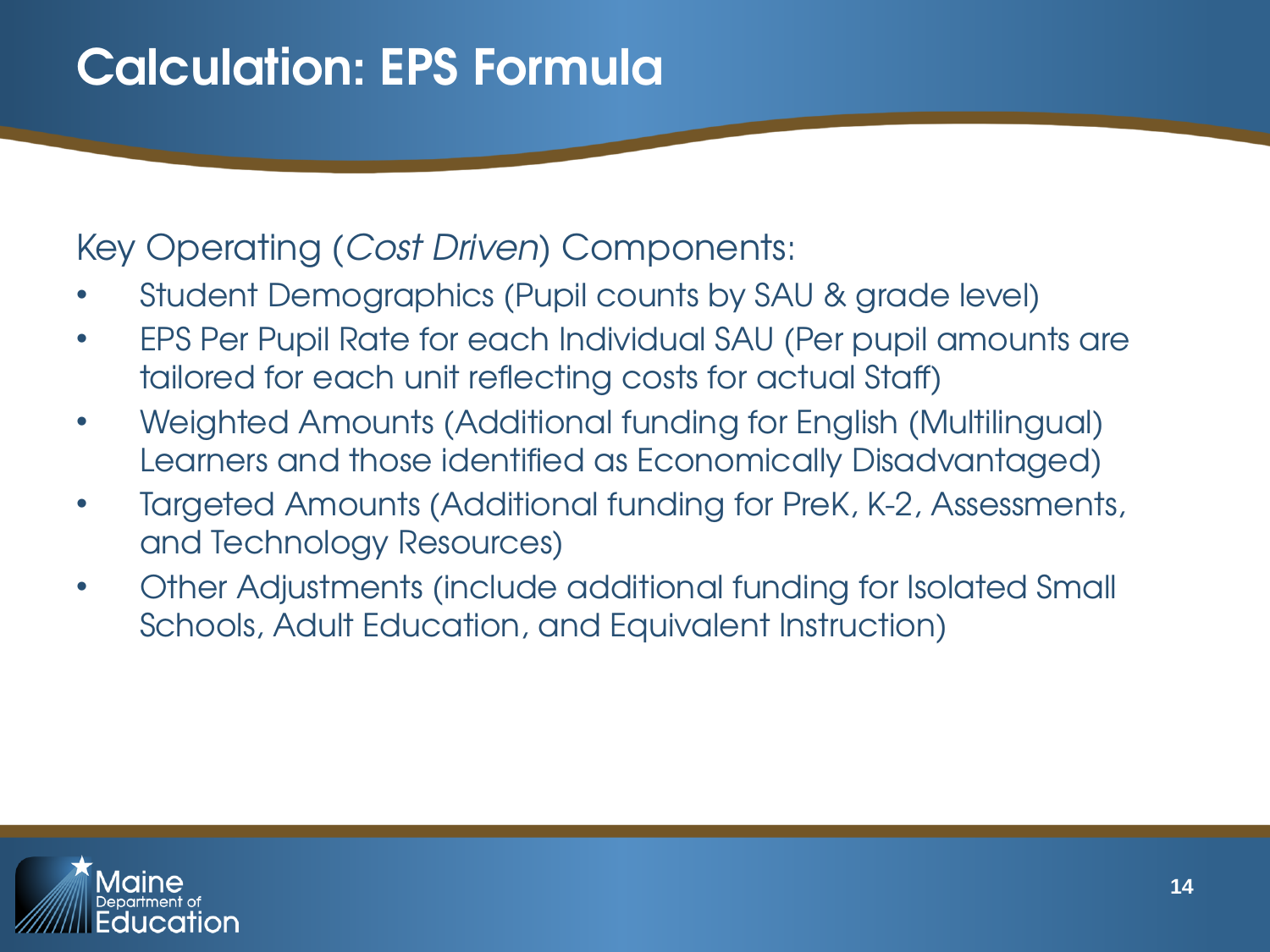

# Calculation: EPS Formula
Key Operating (Cost Driven) Components:
Student Demographics (Pupil counts by SAU & grade level)
EPS Per Pupil Rate for each Individual SAU (Per pupil amounts are tailored for each unit reflecting costs for actual Staff)
Weighted Amounts (Additional funding for English (Multilingual) Learners and those identified as Economically Disadvantaged)
Targeted Amounts (Additional funding for PreK, K-2, Assessments, and Technology Resources)
Other Adjustments (include additional funding for Isolated Small Schools, Adult Education, and Equivalent Instruction)
14